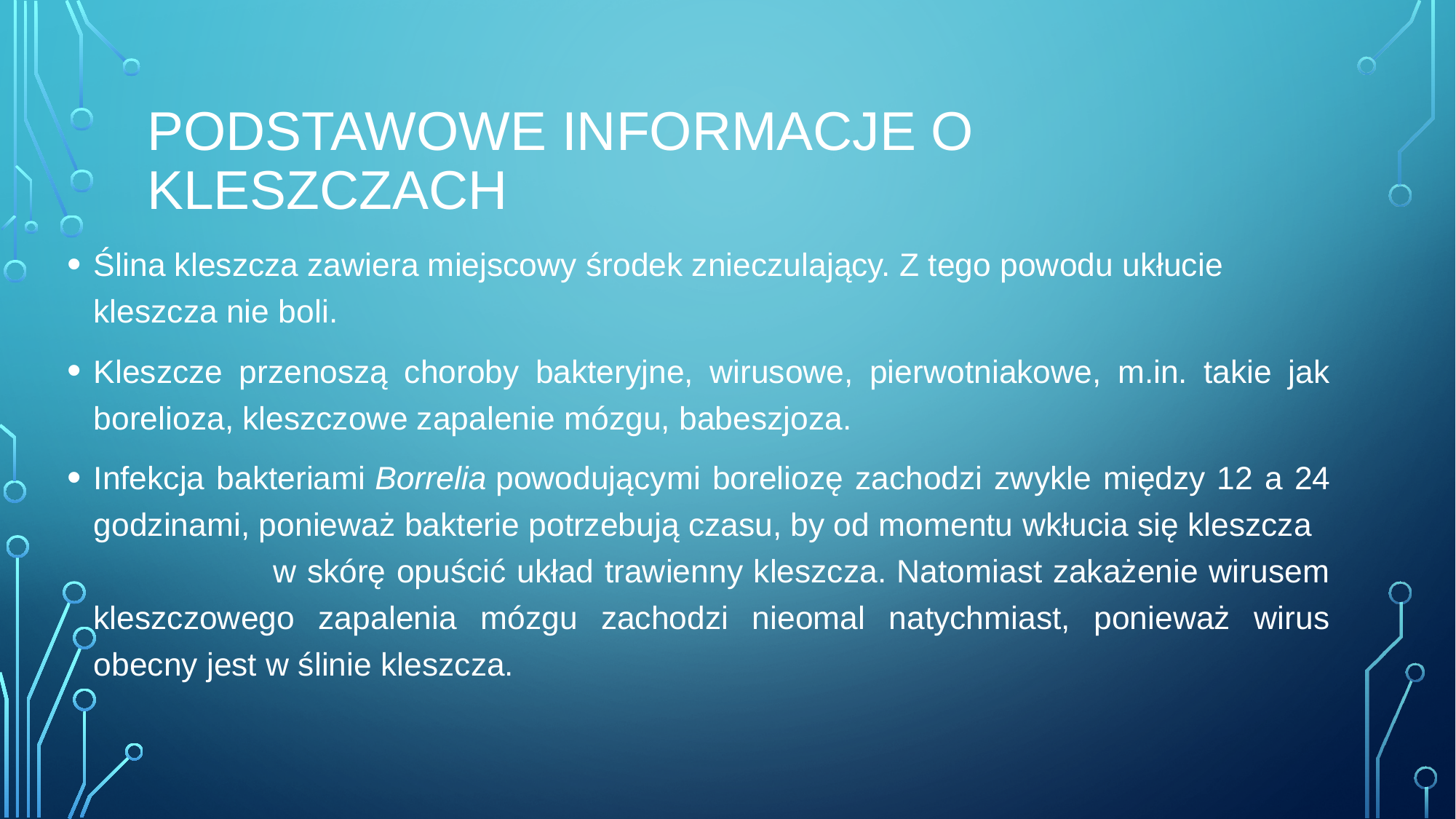

# Podstawowe Informacje o kleszczach
Ślina kleszcza zawiera miejscowy środek znieczulający. Z tego powodu ukłucie kleszcza nie boli.
Kleszcze przenoszą choroby bakteryjne, wirusowe, pierwotniakowe, m.in. takie jak borelioza, kleszczowe zapalenie mózgu, babeszjoza.
Infekcja bakteriami Borrelia powodującymi boreliozę zachodzi zwykle między 12 a 24 godzinami, ponieważ bakterie potrzebują czasu, by od momentu wkłucia się kleszcza                    w skórę opuścić układ trawienny kleszcza. Natomiast zakażenie wirusem kleszczowego zapalenia mózgu zachodzi nieomal natychmiast, ponieważ wirus obecny jest w ślinie kleszcza.